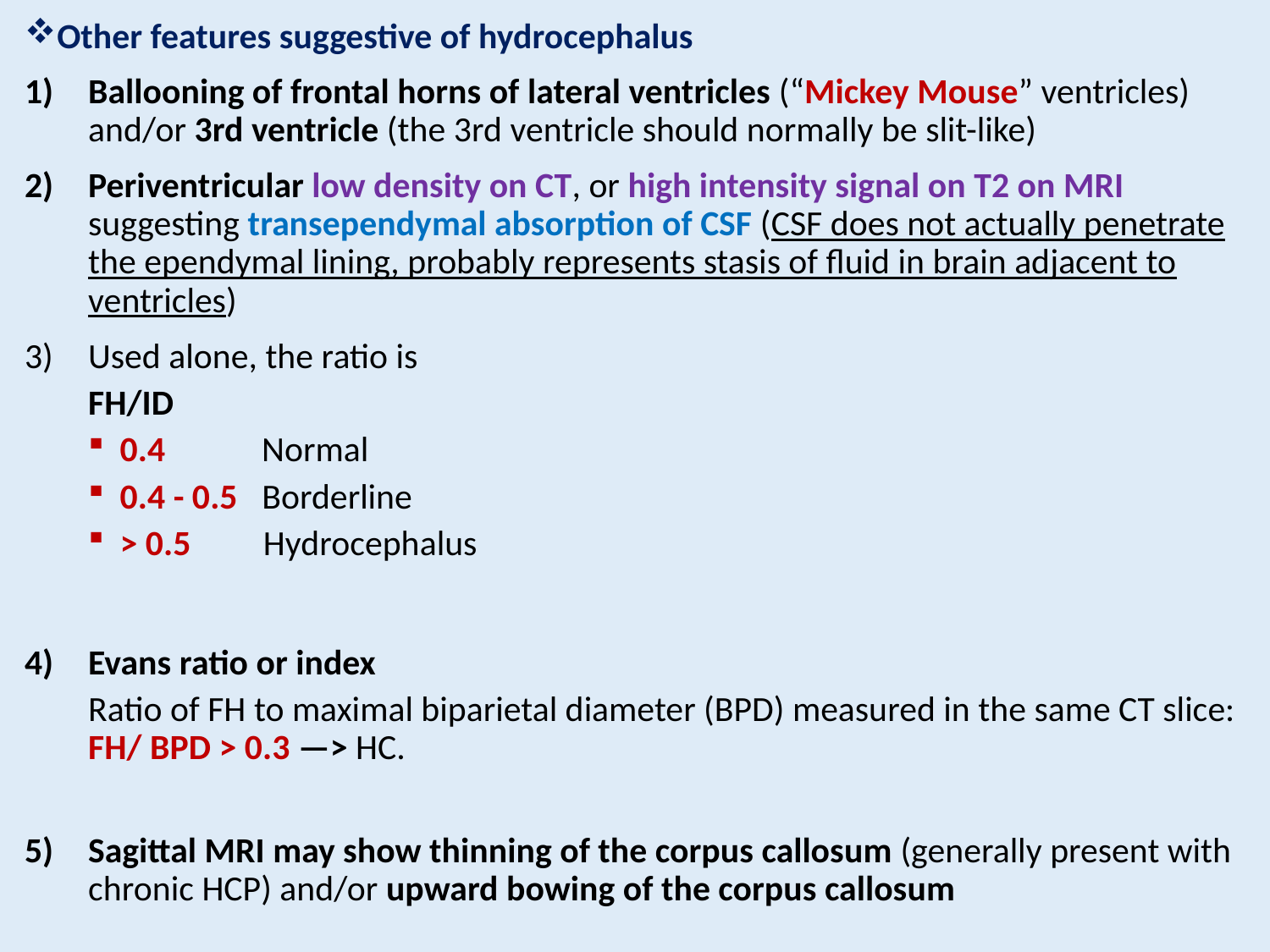

Other features suggestive of hydrocephalus
Ballooning of frontal horns of lateral ventricles (“Mickey Mouse” ventricles) and/or 3rd ventricle (the 3rd ventricle should normally be slit-like)
Periventricular low density on CT, or high intensity signal on T2 on MRI suggesting transependymal absorption of CSF (CSF does not actually penetrate the ependymal lining, probably represents stasis of fluid in brain adjacent to ventricles)
Used alone, the ratio is
FH/ID
0.4            Normal
0.4 - 0.5   Borderline
> 0.5         Hydrocephalus

Evans ratio or index
Ratio of FH to maximal biparietal diameter (BPD) measured in the same CT slice: FH/ BPD > 0.3 —> HC.

Sagittal MRI may show thinning of the corpus callosum (generally present with chronic HCP) and/or upward bowing of the corpus callosum